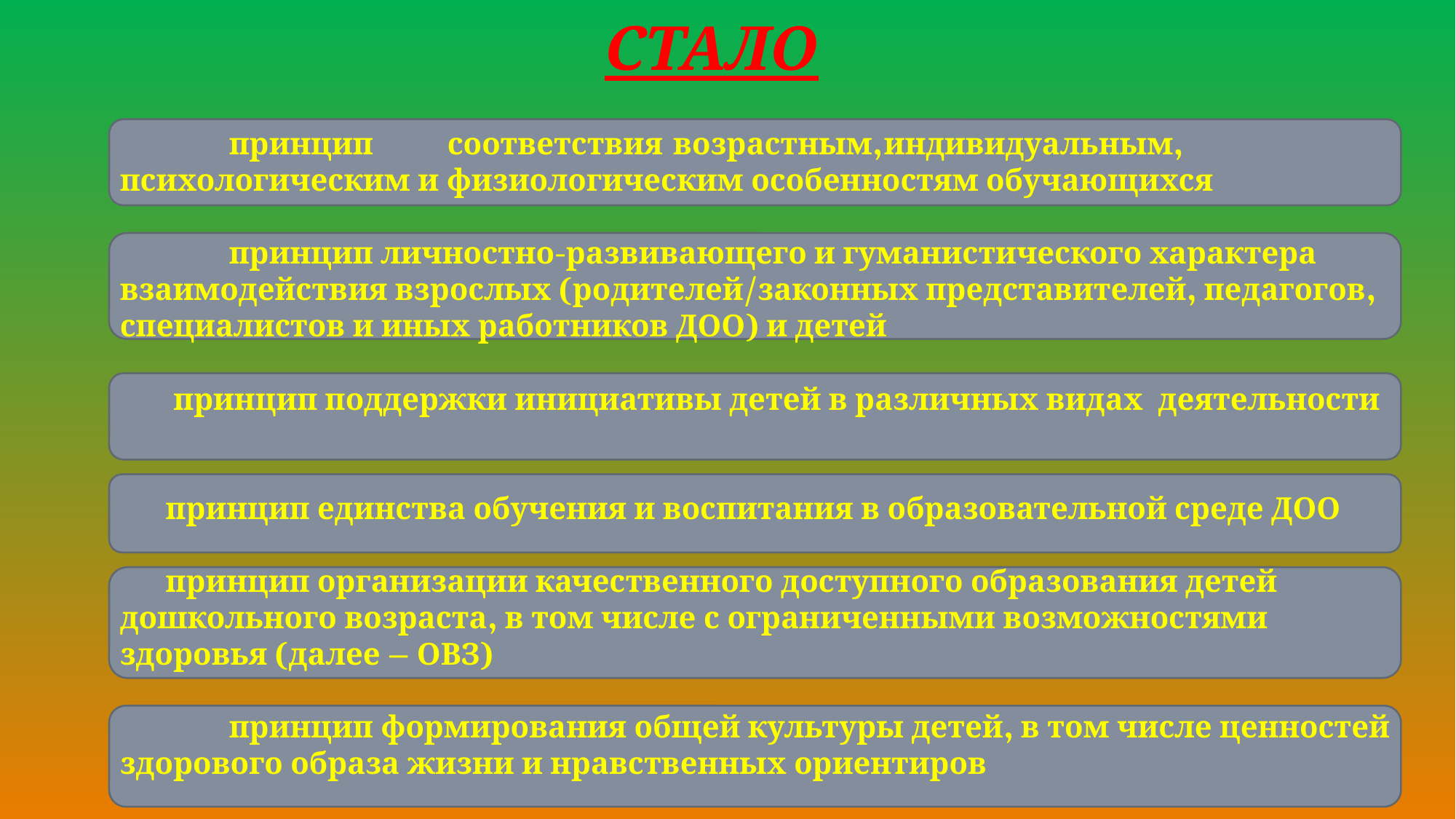

СТАЛО

	принцип	соответствия	 возрастным,	индивидуальным, психологическим и физиологическим особенностям обучающихся

	принцип личностно-развивающего и гуманистического характера взаимодействия взрослых (родителей/законных представителей, педагогов, специалистов и иных работников ДОО) и детей

       принцип поддержки инициативы детей в различных видах  деятельности

      принцип единства обучения и воспитания в образовательной среде ДОО

      принцип организации качественного доступного образования детей дошкольного возраста, в том числе с ограниченными возможностями здоровья (далее – ОВЗ)

	принцип формирования общей культуры детей, в том числе ценностей здорового образа жизни и нравственных ориентиров